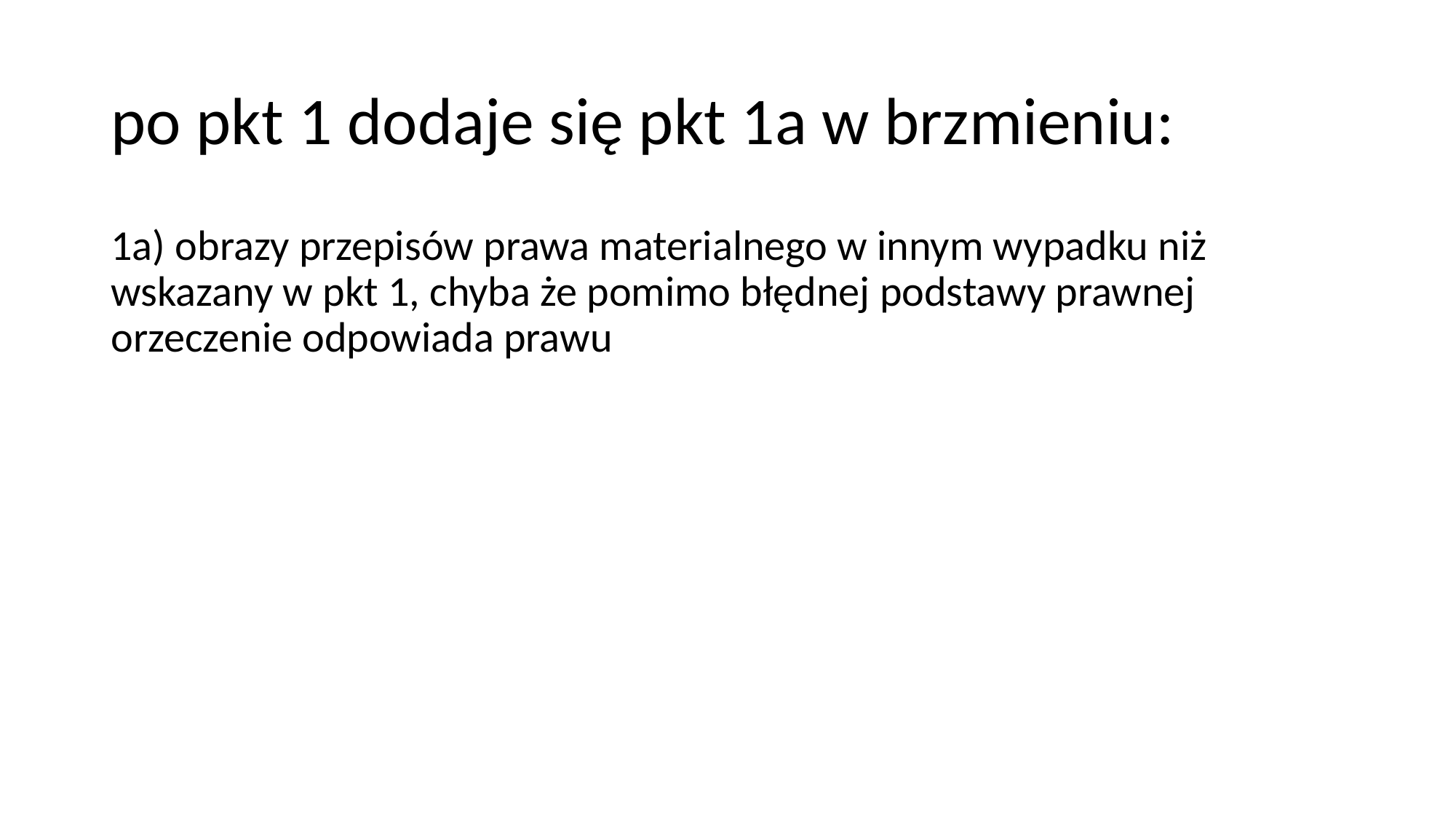

# po pkt 1 dodaje się pkt 1a w brzmieniu:
1a) obrazy przepisów prawa materialnego w innym wypadku niż wskazany w pkt 1, chyba że pomimo błędnej podstawy prawnej orzeczenie odpowiada prawu